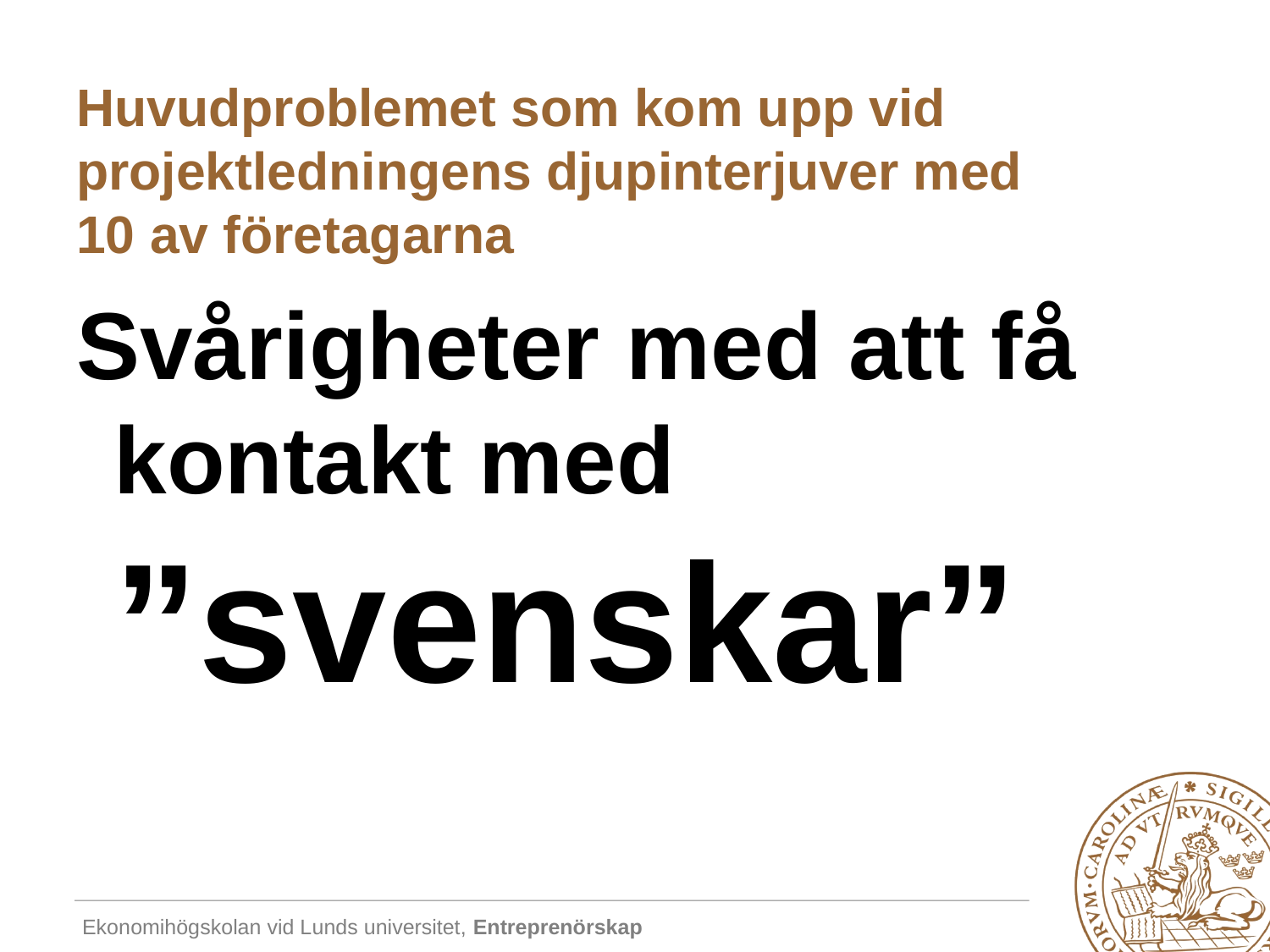

# Huvudproblemet som kom upp vid projektledningens djupinterjuver med 10 av företagarna
Svårigheter med att få kontakt med ”svenskar”